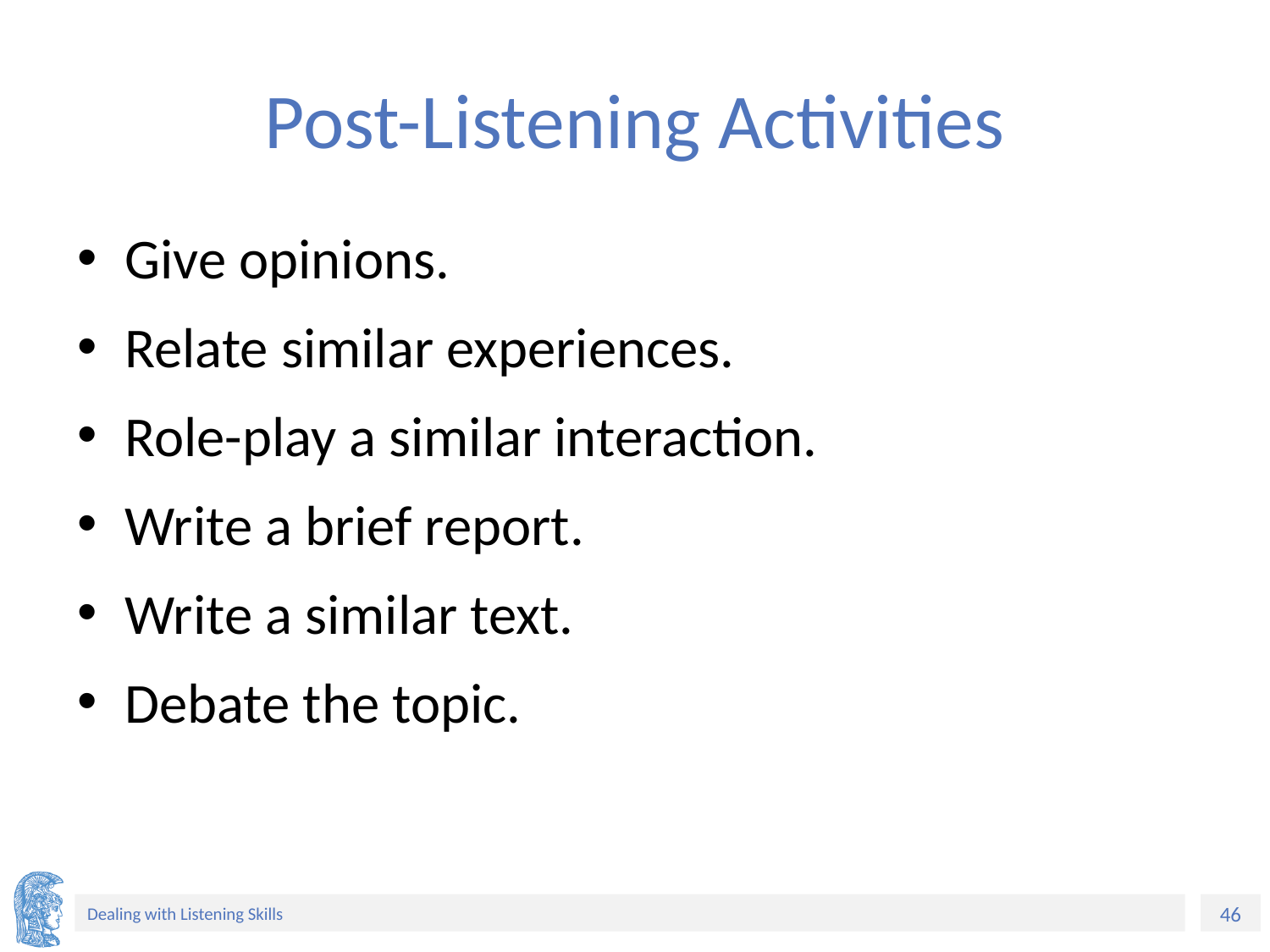

# Post-Listening Activities
Give opinions.
Relate similar experiences.
Role-play a similar interaction.
Write a brief report.
Write a similar text.
Debate the topic.